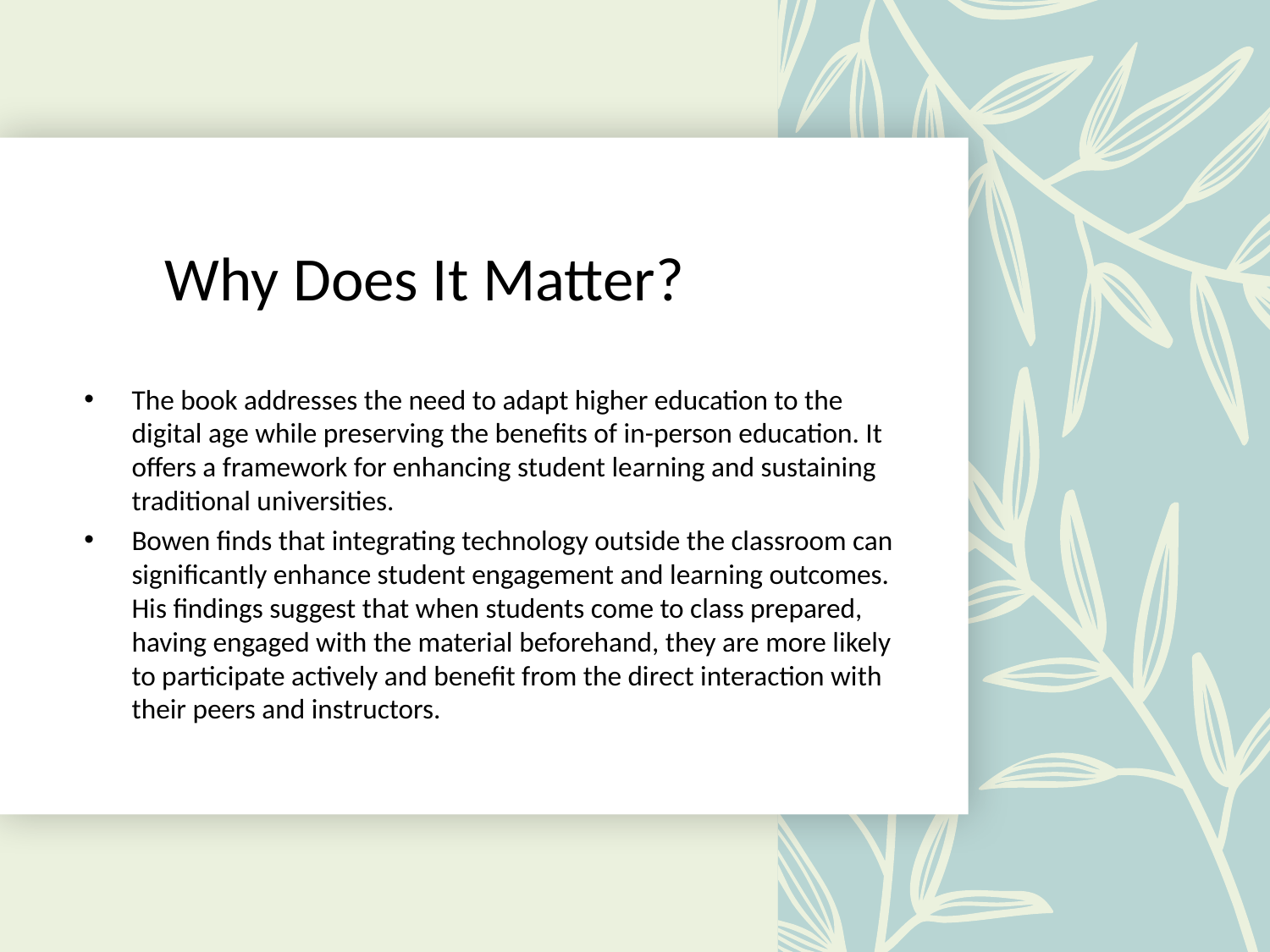

# Why Does It Matter?
The book addresses the need to adapt higher education to the digital age while preserving the benefits of in-person education. It offers a framework for enhancing student learning and sustaining traditional universities.
Bowen finds that integrating technology outside the classroom can significantly enhance student engagement and learning outcomes. His findings suggest that when students come to class prepared, having engaged with the material beforehand, they are more likely to participate actively and benefit from the direct interaction with their peers and instructors.